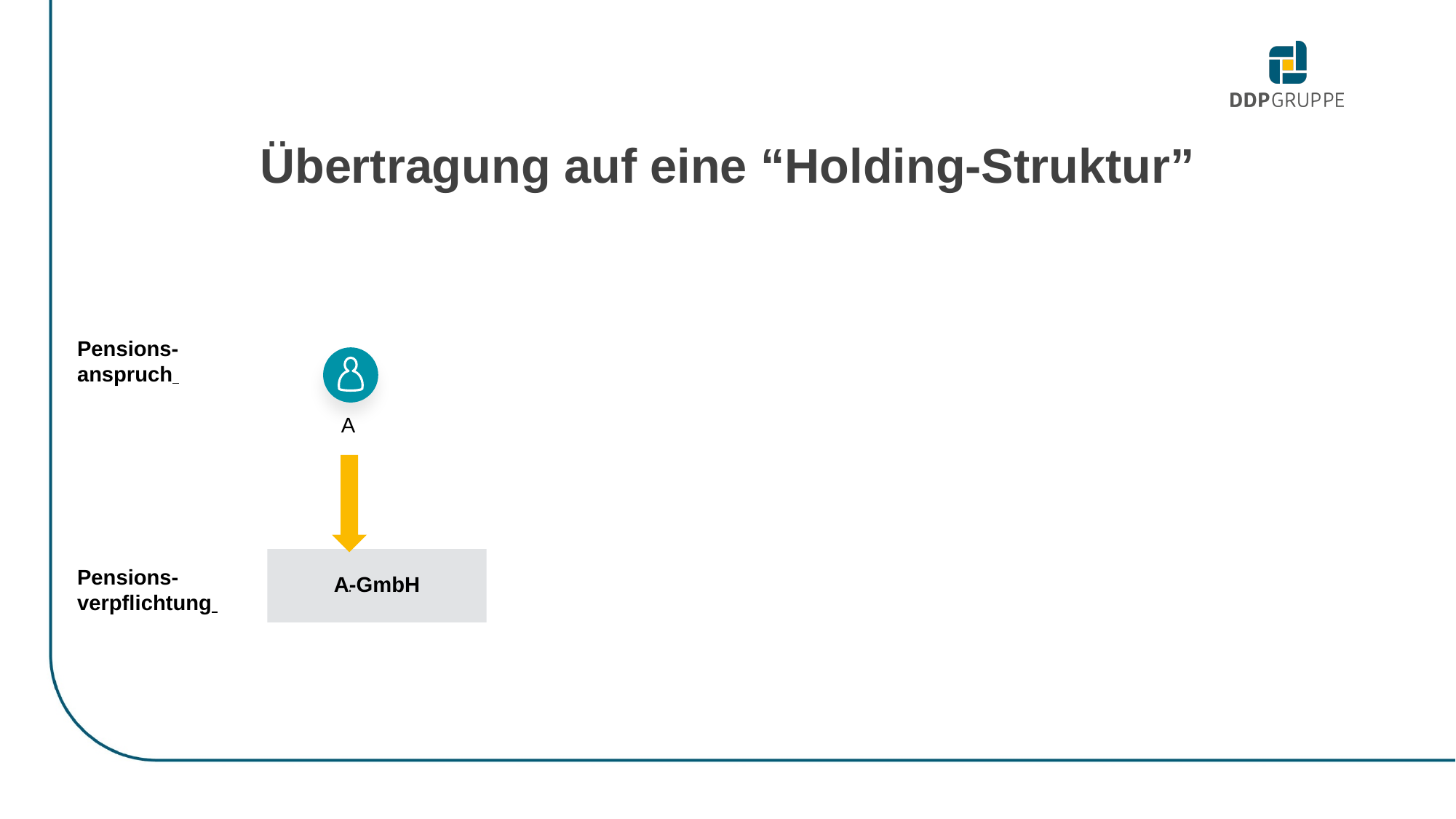

Übertragung auf eine “Holding-Struktur”

Pensions- anspruch

A

A-GmbH
Pensions-verpflichtung